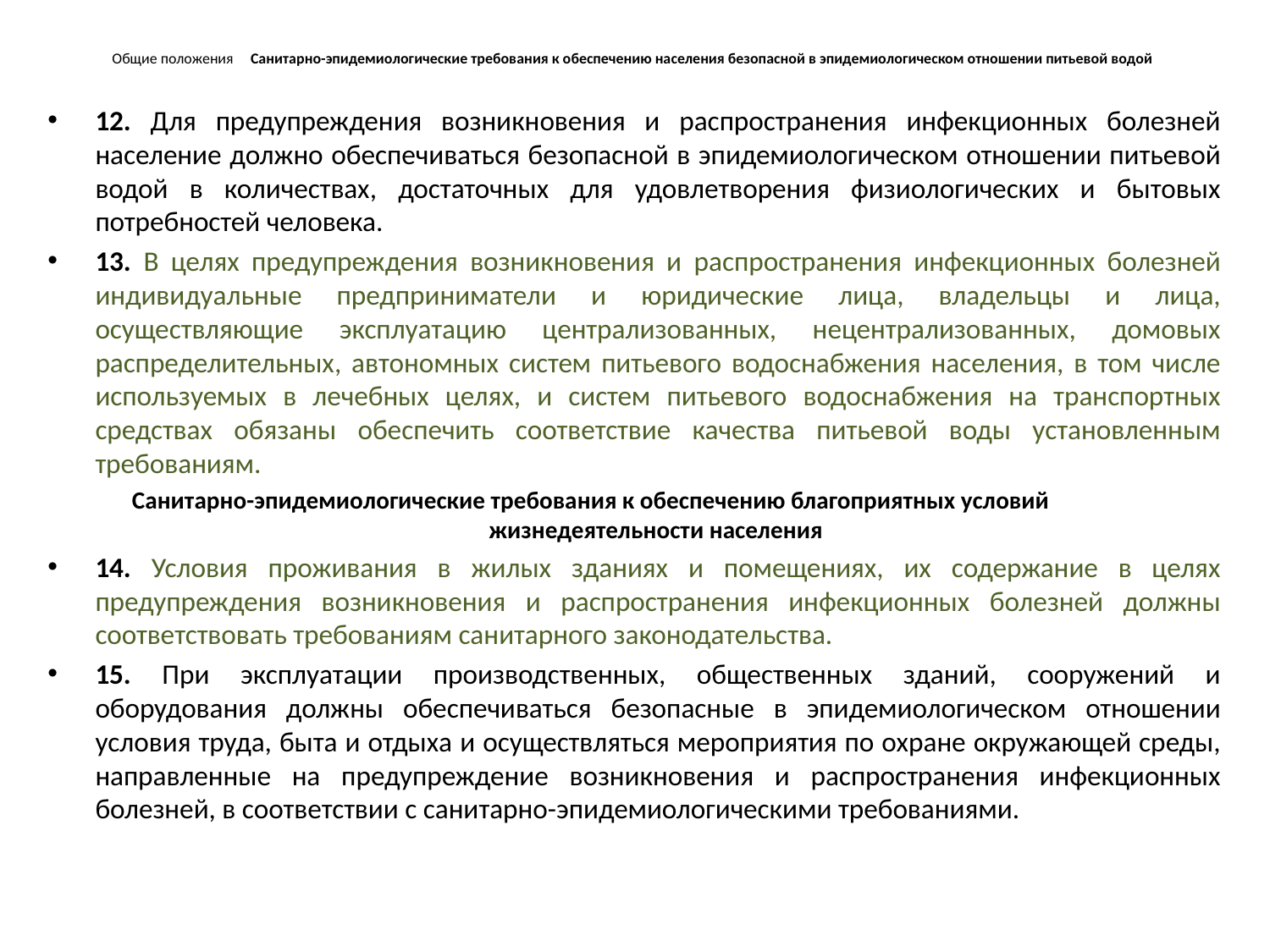

# Общие положения     Санитарно-эпидемиологические требования к обеспечению населения безопасной в эпидемиологическом отношении питьевой водой
12. Для предупреждения возникновения и распространения инфекционных болезней население должно обеспечиваться безопасной в эпидемиологическом отношении питьевой водой в количествах, достаточных для удовлетворения физиологических и бытовых потребностей человека.
13. В целях предупреждения возникновения и распространения инфекционных болезней индивидуальные предприниматели и юридические лица, владельцы и лица, осуществляющие эксплуатацию централизованных, нецентрализованных, домовых распределительных, автономных систем питьевого водоснабжения населения, в том числе используемых в лечебных целях, и систем питьевого водоснабжения на транспортных средствах обязаны обеспечить соответствие качества питьевой воды установленным требованиям.
Санитарно-эпидемиологические требования к обеспечению благоприятных условий                 жизнедеятельности населения
14. Условия проживания в жилых зданиях и помещениях, их содержание в целях предупреждения возникновения и распространения инфекционных болезней должны соответствовать требованиям санитарного законодательства.
15. При эксплуатации производственных, общественных зданий, сооружений и оборудования должны обеспечиваться безопасные в эпидемиологическом отношении условия труда, быта и отдыха и осуществляться мероприятия по охране окружающей среды, направленные на предупреждение возникновения и распространения инфекционных болезней, в соответствии с санитарно-эпидемиологическими требованиями.